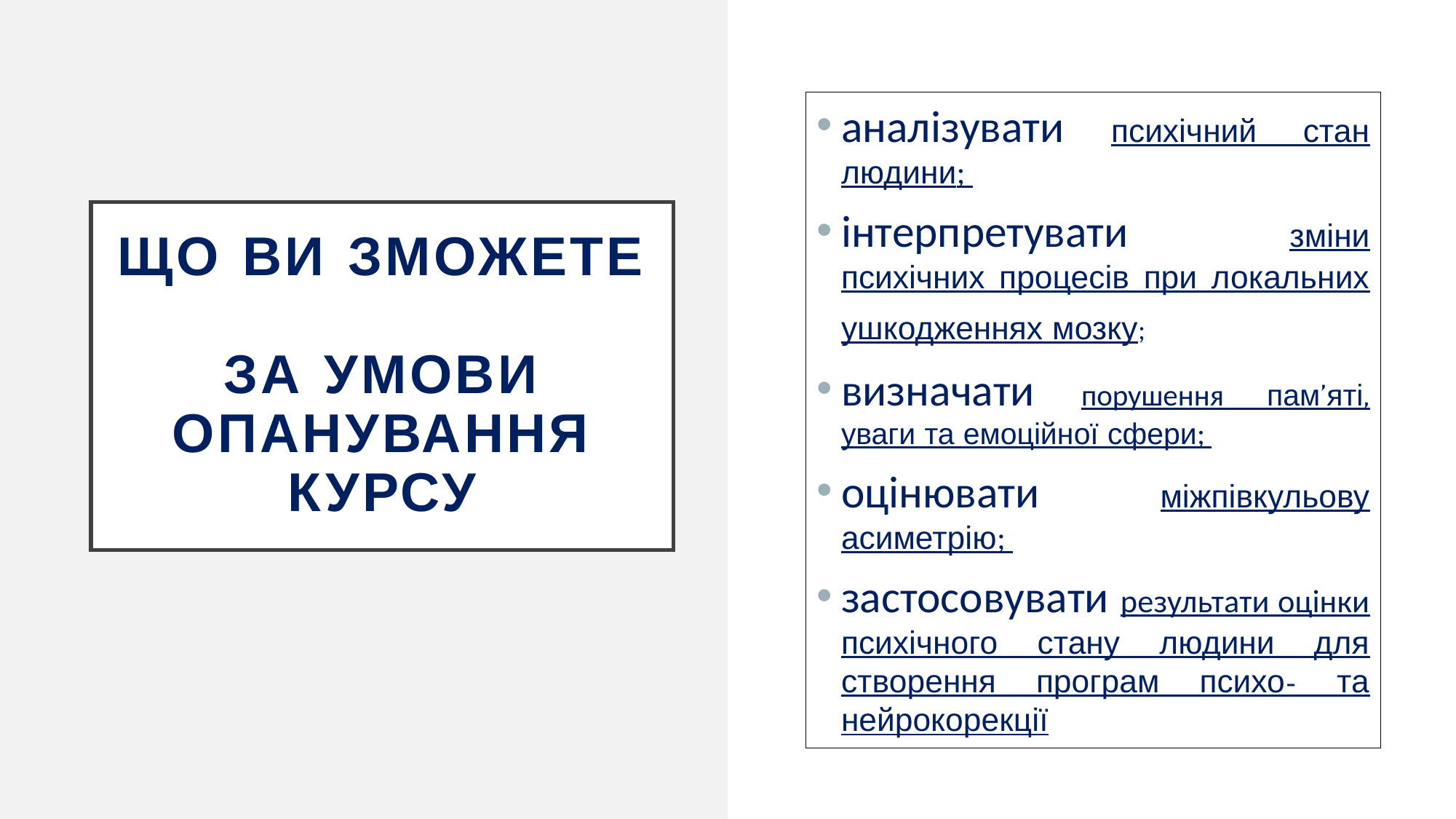

аналізувати психічний стан людини;
інтерпретувати зміни психічних процесів при локальних ушкодженнях мозку;
визначати порушення пам’яті, уваги та емоційної сфери;
оцінювати міжпівкульову асиметрію;
застосовувати результати оцінки психічного стану людини для створення програм психо- та нейрокорекції
# Що ви зможете за умови опанування курсу